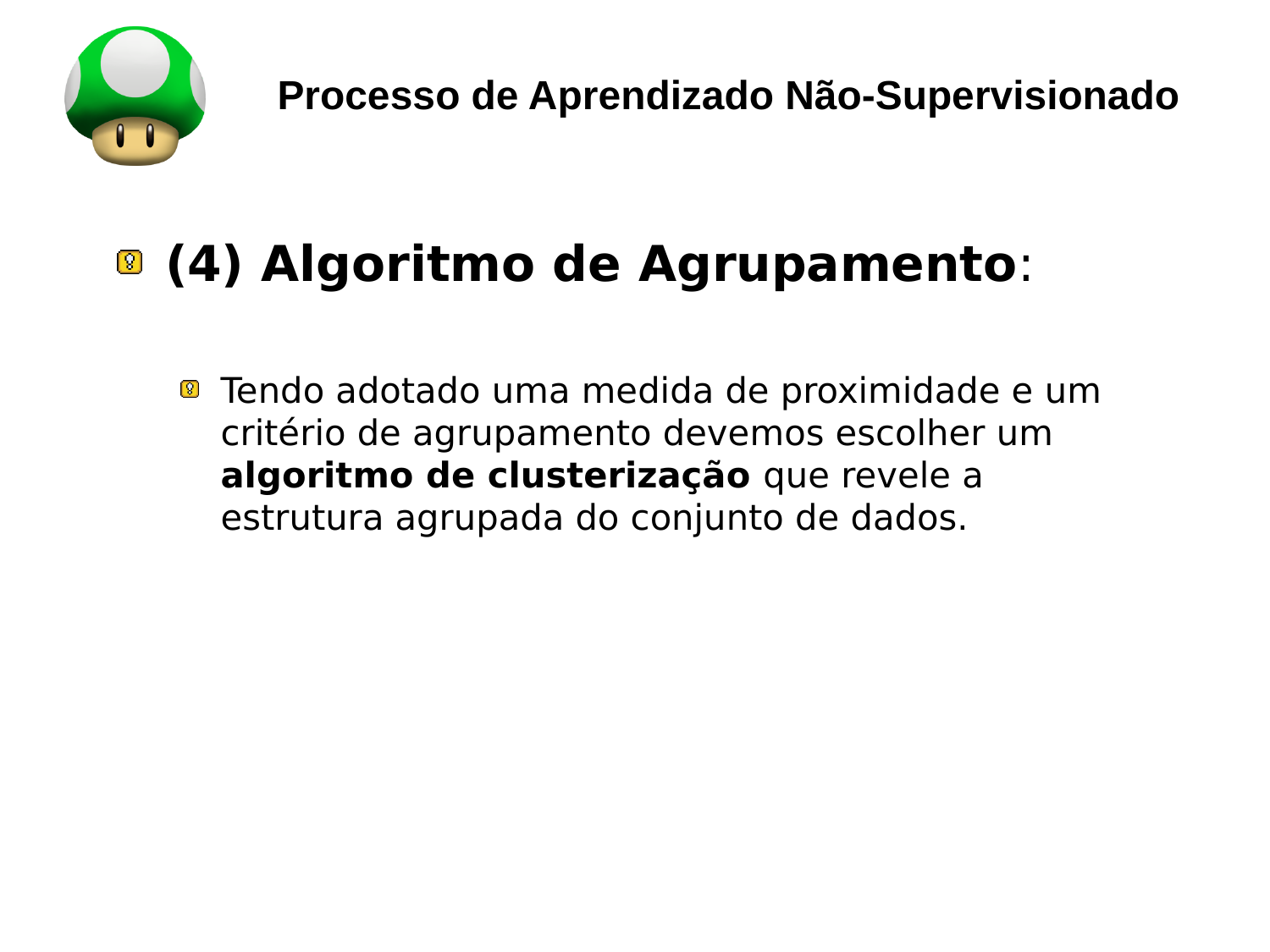

# Processo de Aprendizado Não-Supervisionado
(4) Algoritmo de Agrupamento:

Tendo adotado uma medida de proximidade e um critério de agrupamento devemos escolher um algoritmo de clusterização que revele a estrutura agrupada do conjunto de dados.